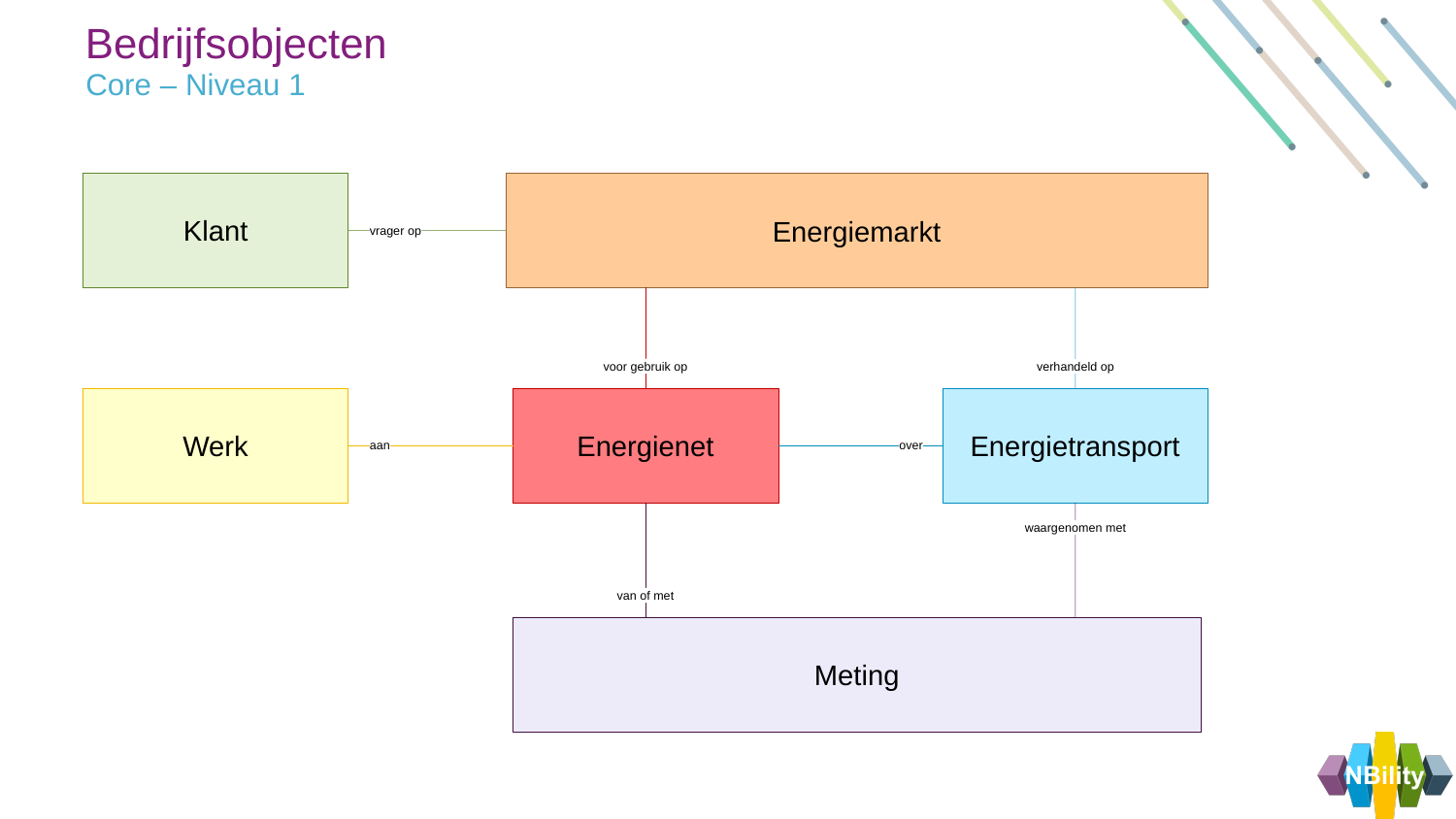

Bedrijfsobjecten
Core – Niveau 1
Klant
Energiemarkt
vrager op
voor gebruik op
verhandeld op
Werk
Energienet
Energietransport
aan
over
waargenomen met
van of met
Meting